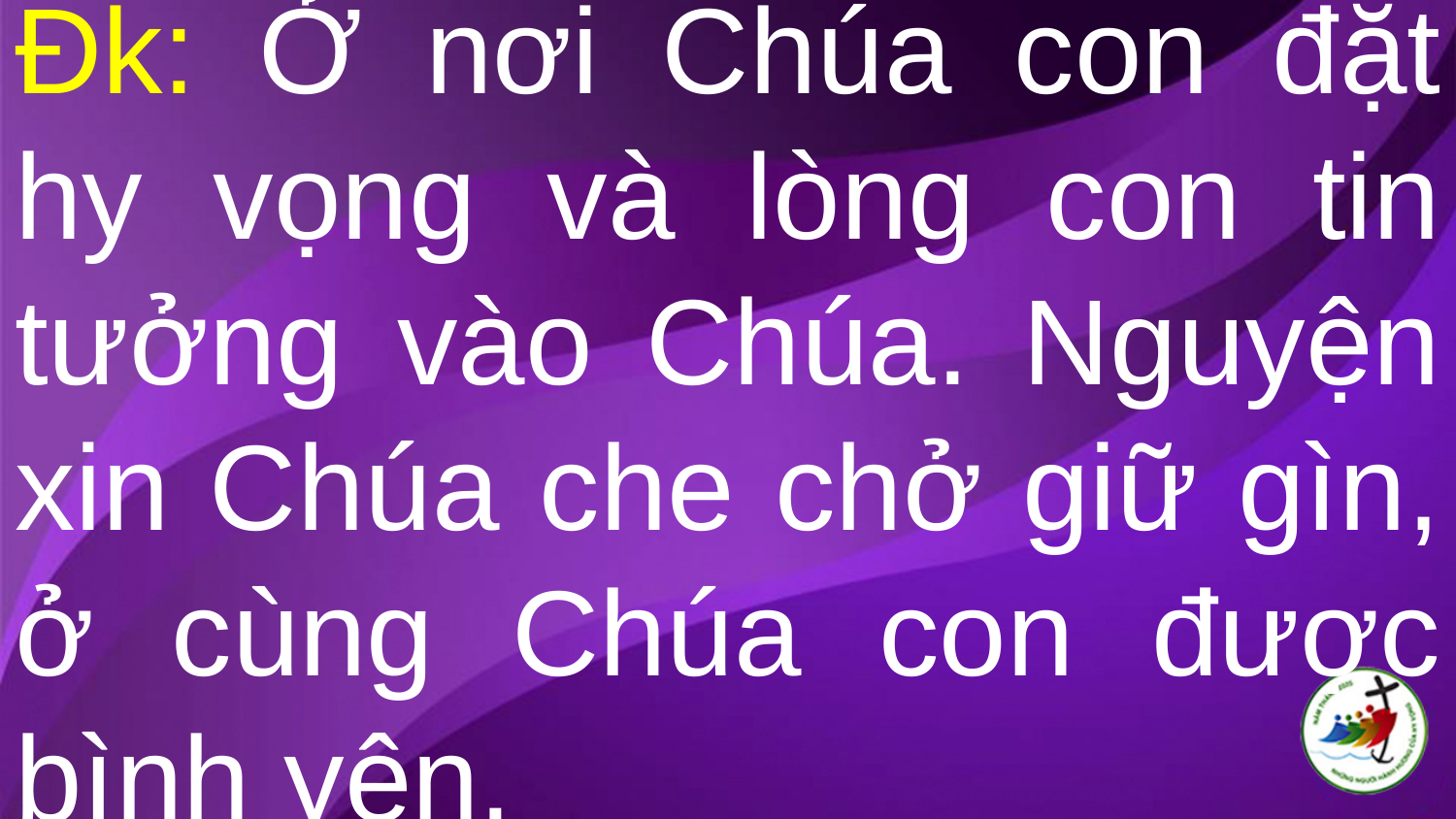

# Đk: Ở nơi Chúa con đặt hy vọng và lòng con tin tưởng vào Chúa. Nguyện xin Chúa che chở giữ gìn, ở cùng Chúa con được bình yên.